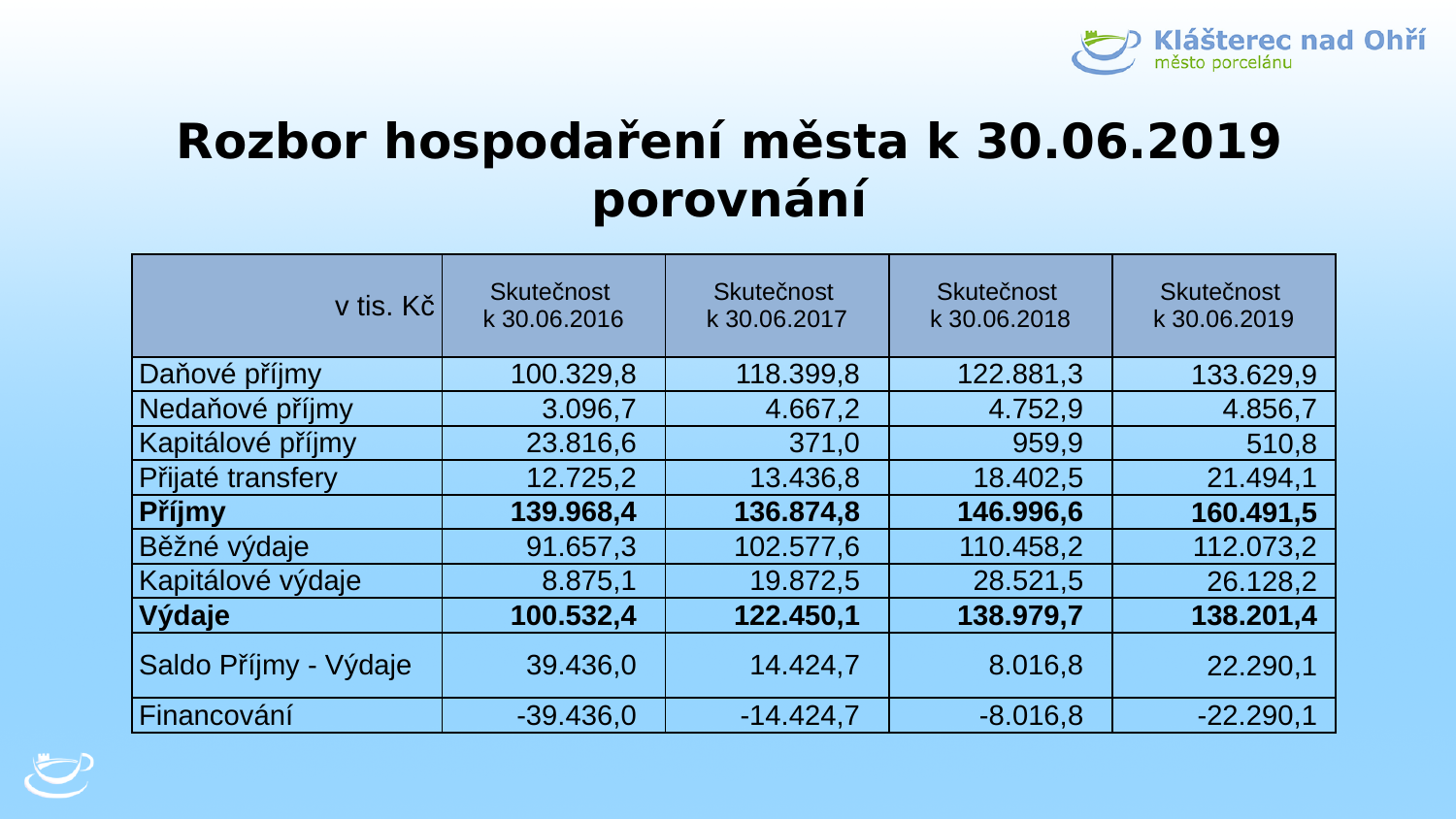

# Rozbor hospodaření města k 30.06.2019 porovnání
| v tis. Kč | Skutečnost k 30.06.2016 | Skutečnost k 30.06.2017 | Skutečnost k 30.06.2018 | Skutečnost k 30.06.2019 |
| --- | --- | --- | --- | --- |
| Daňové příjmy | 100.329,8 | 118.399,8 | 122.881,3 | 133.629,9 |
| Nedaňové příjmy | 3.096,7 | 4.667,2 | 4.752,9 | 4.856,7 |
| Kapitálové příjmy | 23.816,6 | 371,0 | 959,9 | 510,8 |
| Přijaté transfery | 12.725,2 | 13.436,8 | 18.402,5 | 21.494,1 |
| Příjmy | 139.968,4 | 136.874,8 | 146.996,6 | 160.491,5 |
| Běžné výdaje | 91.657,3 | 102.577,6 | 110.458,2 | 112.073,2 |
| Kapitálové výdaje | 8.875,1 | 19.872,5 | 28.521,5 | 26.128,2 |
| Výdaje | 100.532,4 | 122.450,1 | 138.979,7 | 138.201,4 |
| Saldo Příjmy - Výdaje | 39.436,0 | 14.424,7 | 8.016,8 | 22.290,1 |
| Financování | -39.436,0 | -14.424,7 | -8.016,8 | -22.290,1 |